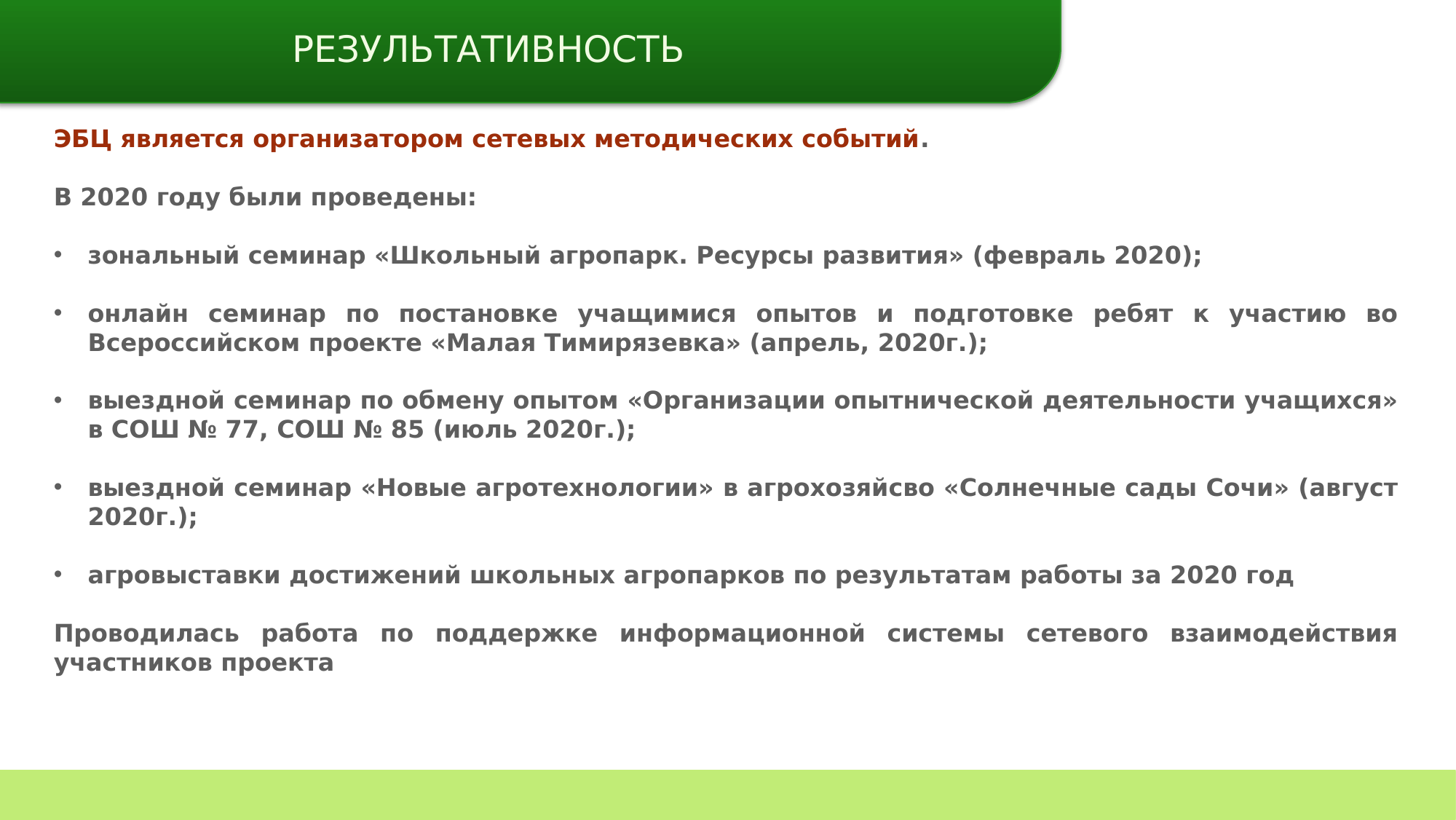

РЕЗУЛЬТАТИВНОСТЬ
ЭБЦ является организатором сетевых методических событий.

В 2020 году были проведены:

зональный семинар «Школьный агропарк. Ресурсы развития» (февраль 2020);

онлайн семинар по постановке учащимися опытов и подготовке ребят к участию во Всероссийском проекте «Малая Тимирязевка» (апрель, 2020г.);

выездной семинар по обмену опытом «Организации опытнической деятельности учащихся» в СОШ № 77, СОШ № 85 (июль 2020г.);

выездной семинар «Новые агротехнологии» в агрохозяйсво «Солнечные сады Сочи» (август 2020г.);

агровыставки достижений школьных агропарков по результатам работы за 2020 год

Проводилась работа по поддержке информационной системы сетевого взаимодействия участников проекта